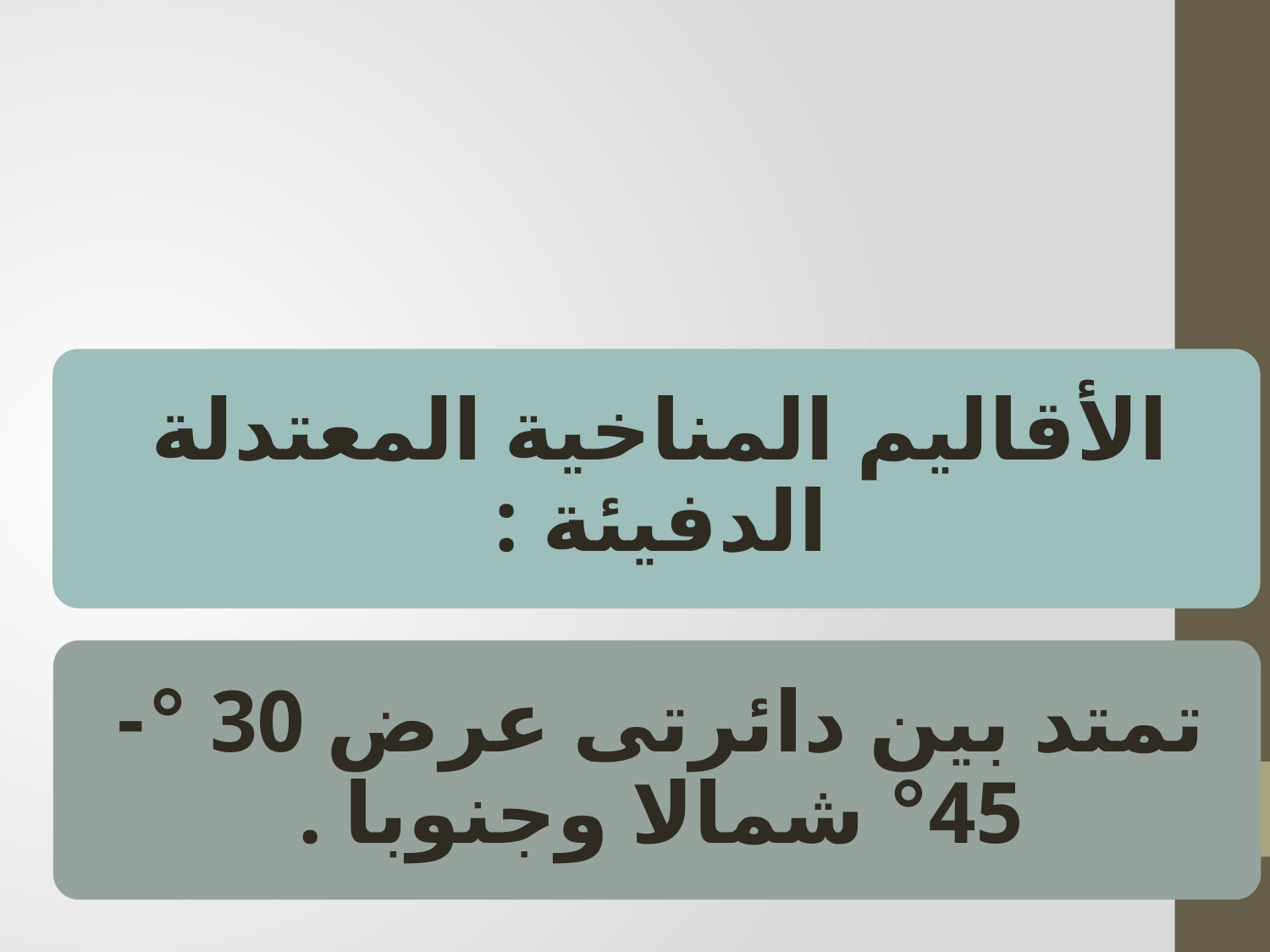

الأقاليم المناخية المعتدلة الدفيئة :
تمتد بين دائرتى عرض 30 °- 45° شمالا وجنوبا .